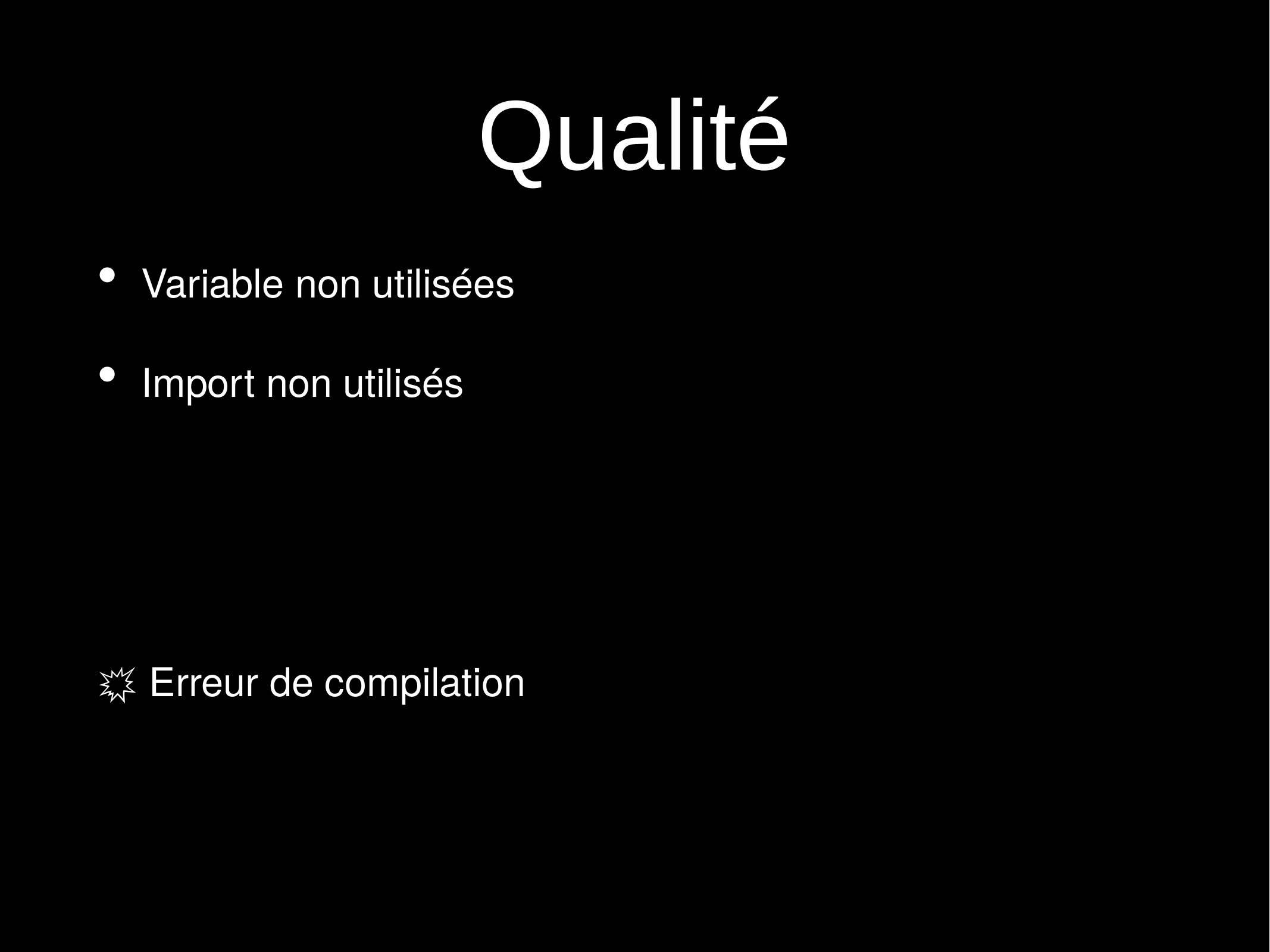

# Qualité
Variable non utilisées
Import non utilisés

💥 Erreur de compilation